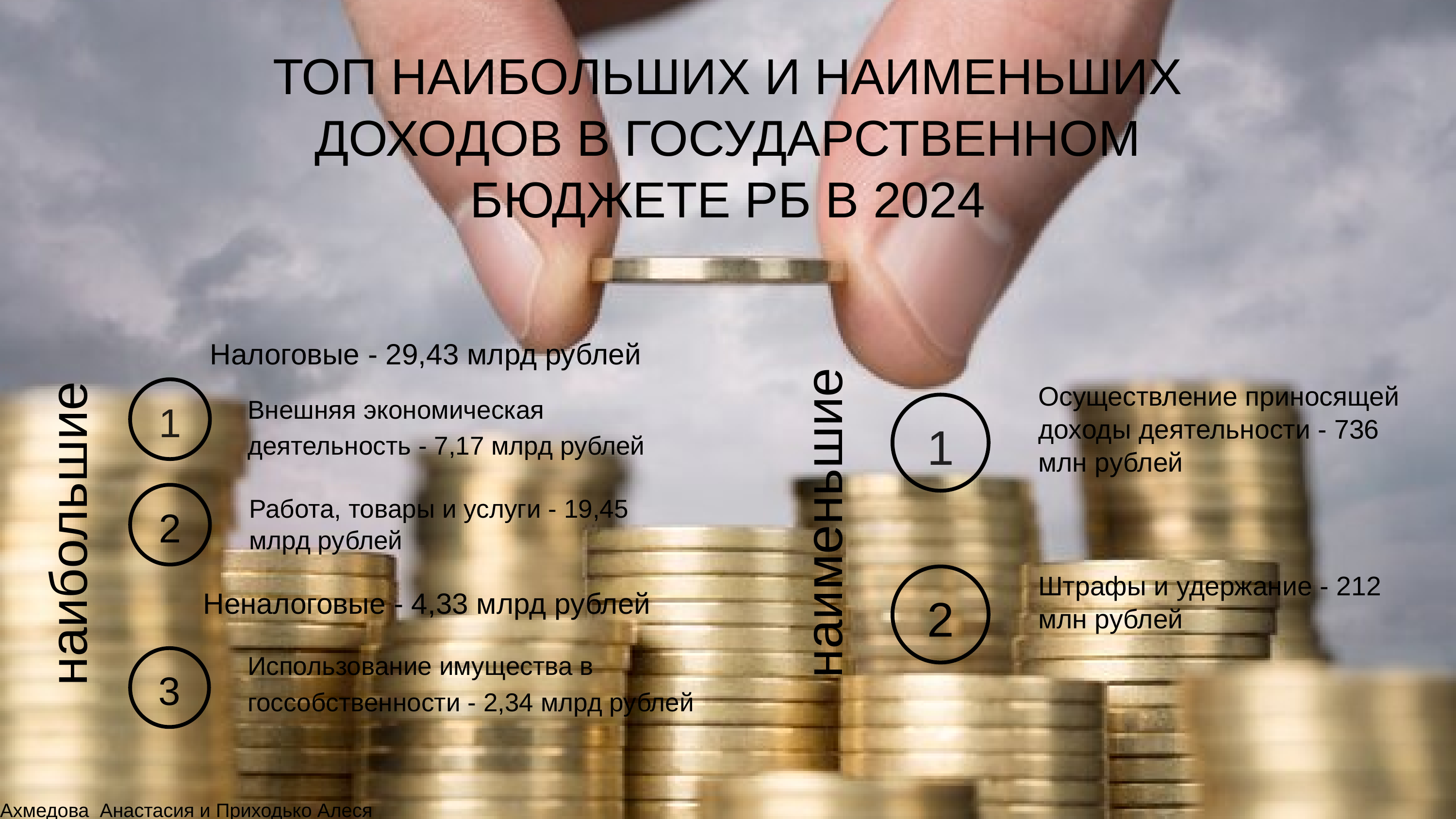

ТОП НАИБОЛЬШИХ И НАИМЕНЬШИХ ДОХОДОВ В ГОСУДАРСТВЕННОМ БЮДЖЕТЕ РБ В 2024
Налоговые - 29,43 млрд рублей
Осуществление приносящей доходы деятельности - 736 млн рублей

Внешняя экономическая деятельность - 7,17 млрд рублей
1

1

наименьшие
Работа, товары и услуги - 19,45 млрд рублей
2
наибольшие

Штрафы и удержание - 212 млн рублей
2
Неналоговые - 4,33 млрд рублей
Использование имущества в госсобственности - 2,34 млрд рублей

3
Ахмедова  Анастасия и Приходько Алеся